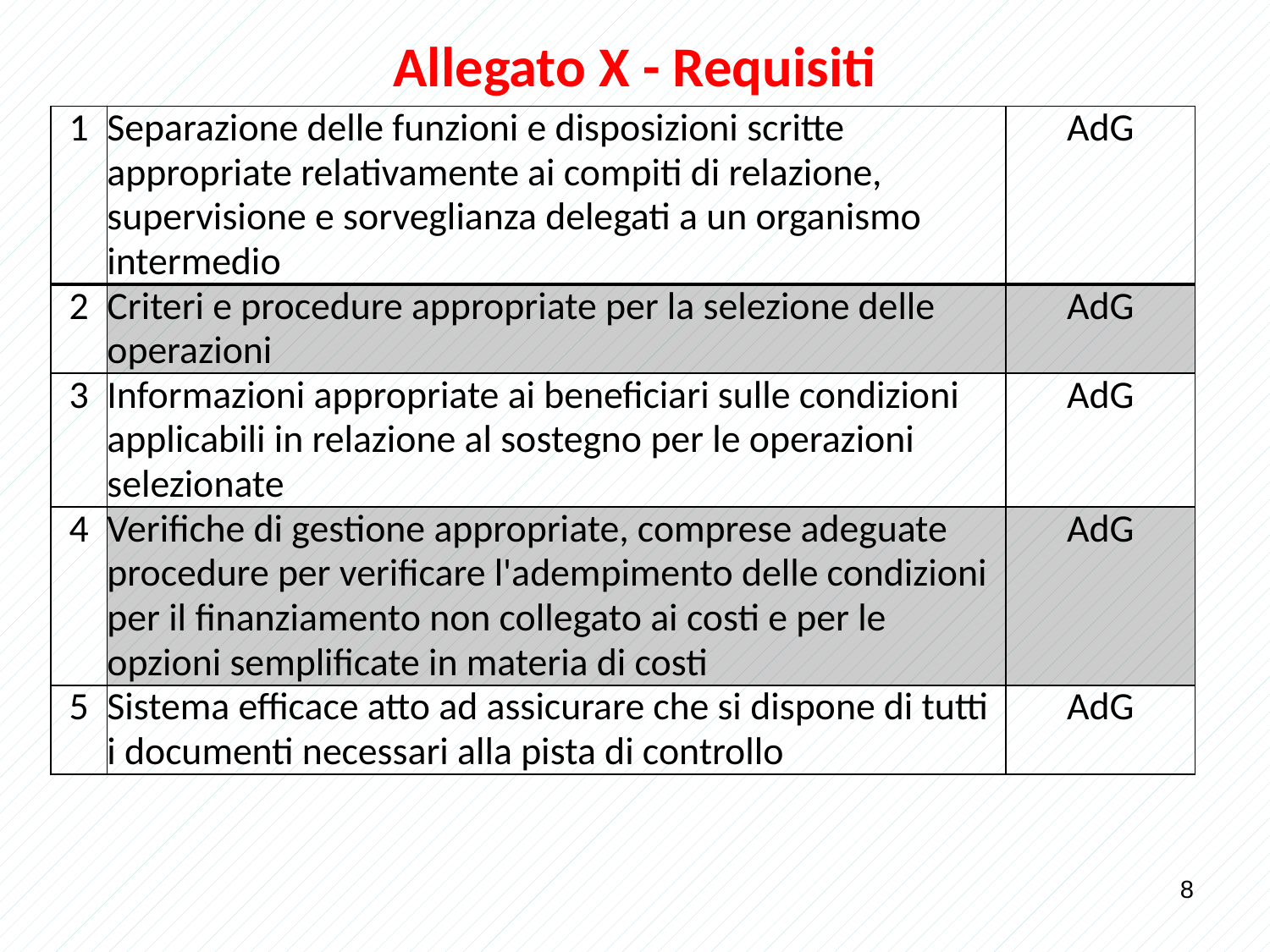

# Allegato X - Requisiti
| 1 | Separazione delle funzioni e disposizioni scritte appropriate relativamente ai compiti di relazione, supervisione e sorveglianza delegati a un organismo intermedio | AdG |
| --- | --- | --- |
| 2 | Criteri e procedure appropriate per la selezione delle operazioni | AdG |
| 3 | Informazioni appropriate ai beneficiari sulle condizioni applicabili in relazione al sostegno per le operazioni selezionate | AdG |
| 4 | Verifiche di gestione appropriate, comprese adeguate procedure per verificare l'adempimento delle condizioni per il finanziamento non collegato ai costi e per le opzioni semplificate in materia di costi | AdG |
| 5 | Sistema efficace atto ad assicurare che si dispone di tutti i documenti necessari alla pista di controllo | AdG |
8